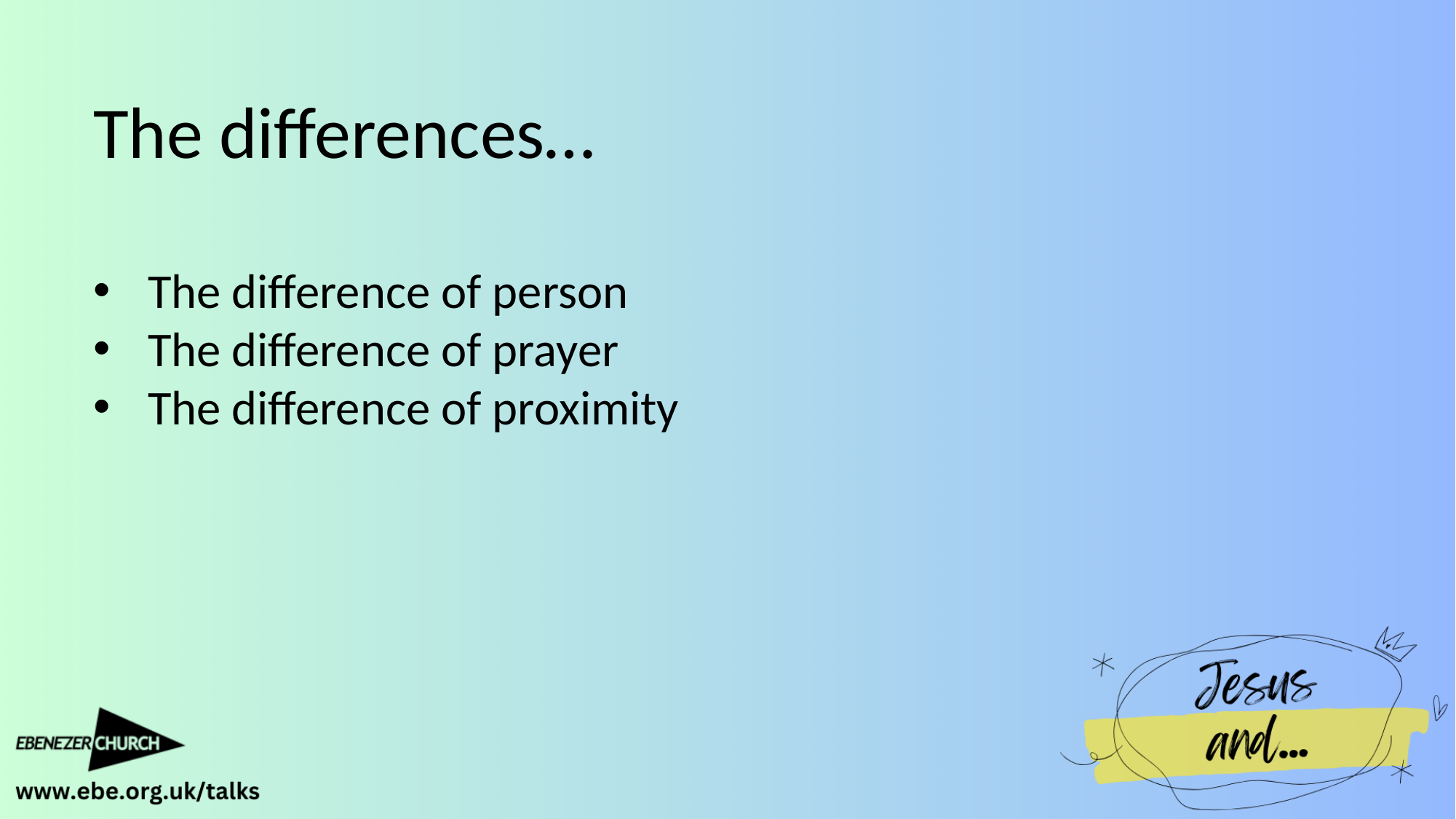

The differences…

The difference of person
The difference of prayer
The difference of proximity